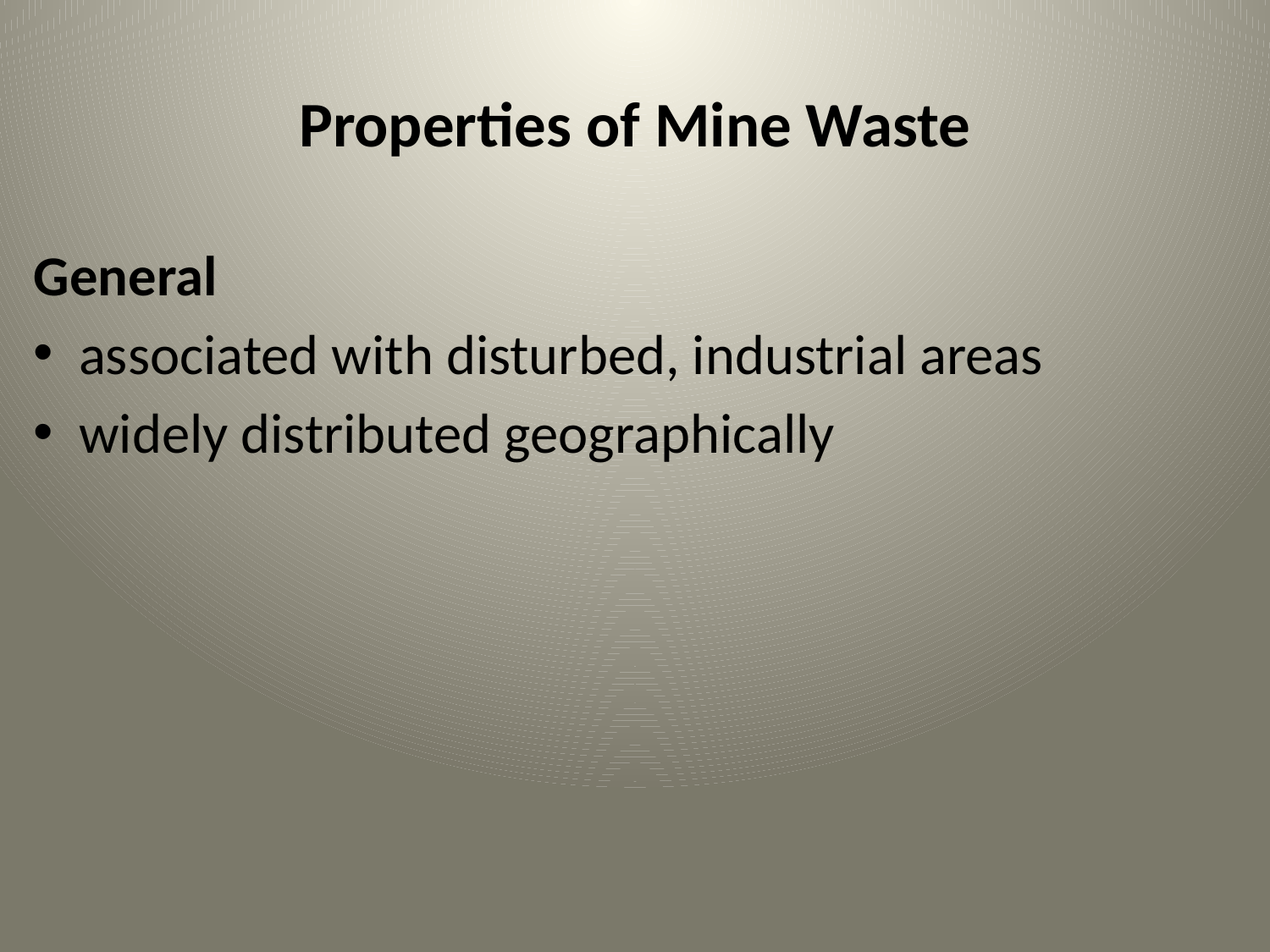

# Properties of Mine Waste
General
  associated with disturbed, industrial areas
  widely distributed geographically